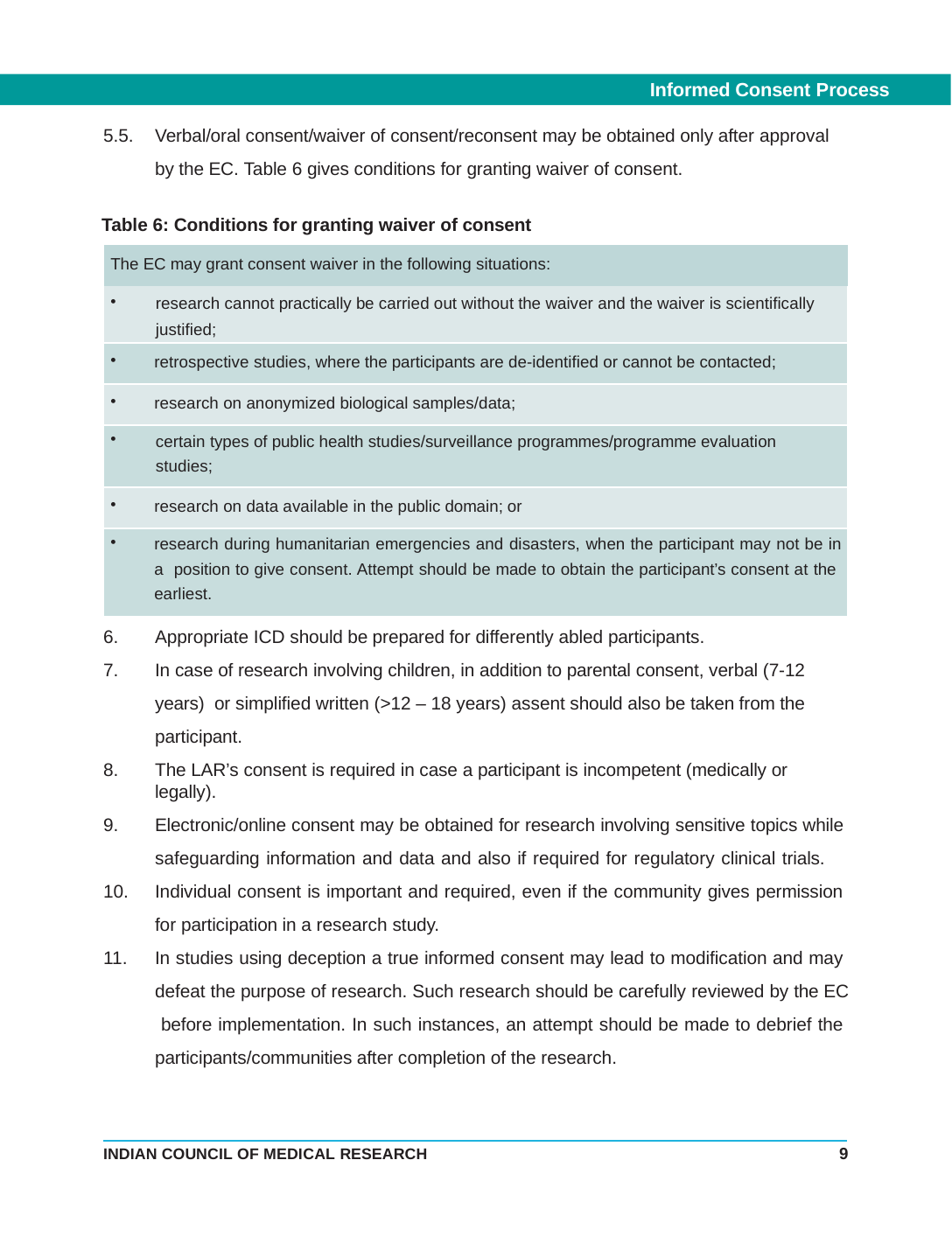

Informed Consent Process
5.5.	Verbal/oral consent/waiver of consent/reconsent may be obtained only after approval  by the EC. Table 6 gives conditions for granting waiver of consent.

Table 6: Conditions for granting waiver of consent
| The EC may grant consent waiver in the following situations: |
| --- |
| research cannot practically be carried out without the waiver and the waiver is scientifically justified; |
| retrospective studies, where the participants are de-identified or cannot be contacted; |
| research on anonymized biological samples/data; |
| certain types of public health studies/surveillance programmes/programme evaluation studies; |
| research on data available in the public domain; or |
| research during humanitarian emergencies and disasters, when the participant may not be in a position to give consent. Attempt should be made to obtain the participant’s consent at the earliest. |
Appropriate ICD should be prepared for differently abled participants.
In case of research involving children, in addition to parental consent, verbal (7-12 years)  or simplified written (>12 – 18 years) assent should also be taken from the participant.
The LAR’s consent is required in case a participant is incompetent (medically or legally).
Electronic/online consent may be obtained for research involving sensitive topics while  safeguarding information and data and also if required for regulatory clinical trials.
Individual consent is important and required, even if the community gives permission  for participation in a research study.
In studies using deception a true informed consent may lead to modification and may  defeat the purpose of research. Such research should be carefully reviewed by the EC  before implementation. In such instances, an attempt should be made to debrief the  participants/communities after completion of the research.
9
INDIAN COUNCIL OF MEDICAL RESEARCH